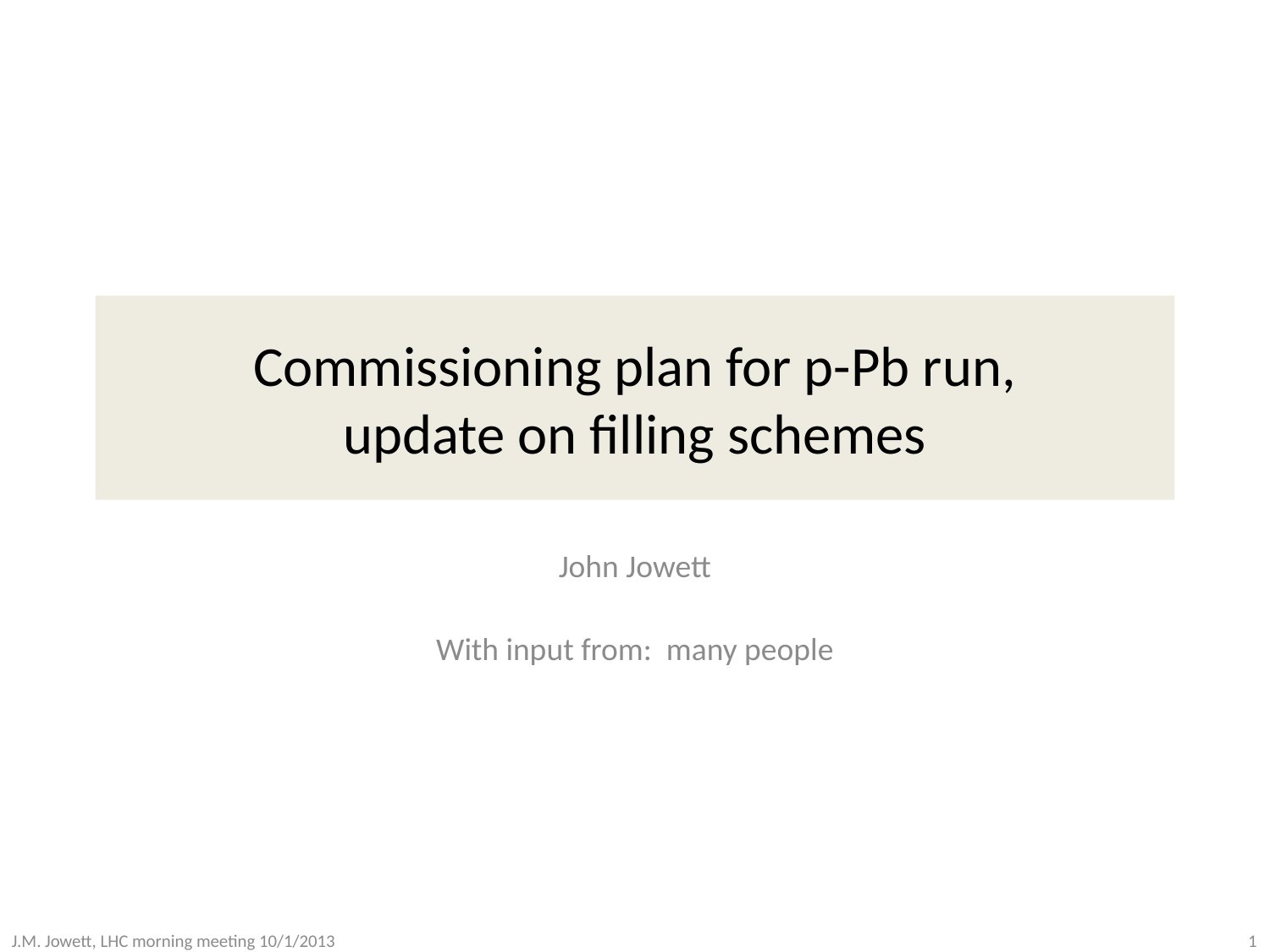

# Commissioning plan for p-Pb run, update on filling schemes
John Jowett
With input from:  many people
J.M. Jowett, LHC morning meeting 10/1/2013
1